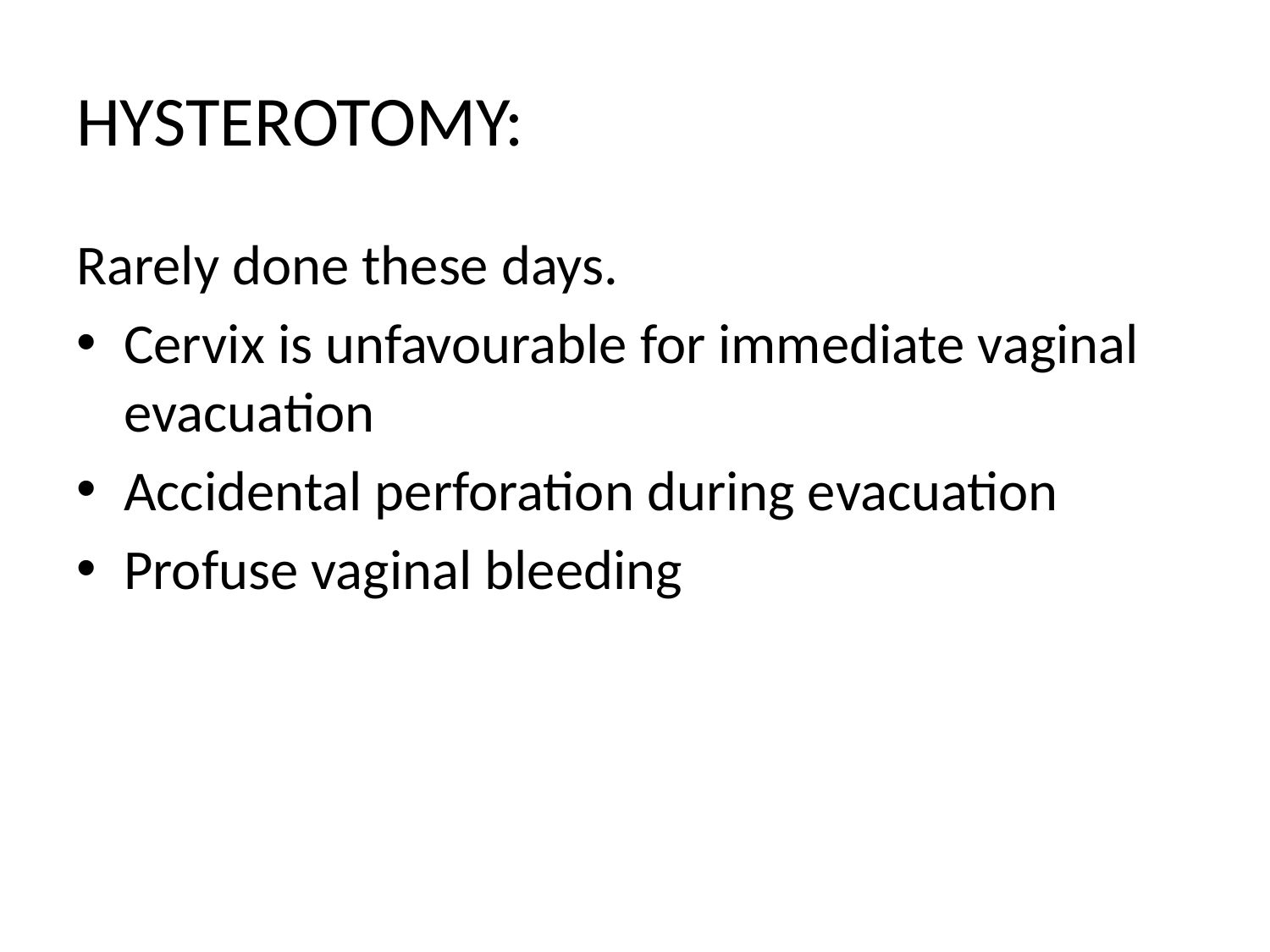

# HYSTEROTOMY:
Rarely done these days.
Cervix is unfavourable for immediate vaginal evacuation
Accidental perforation during evacuation
Profuse vaginal bleeding